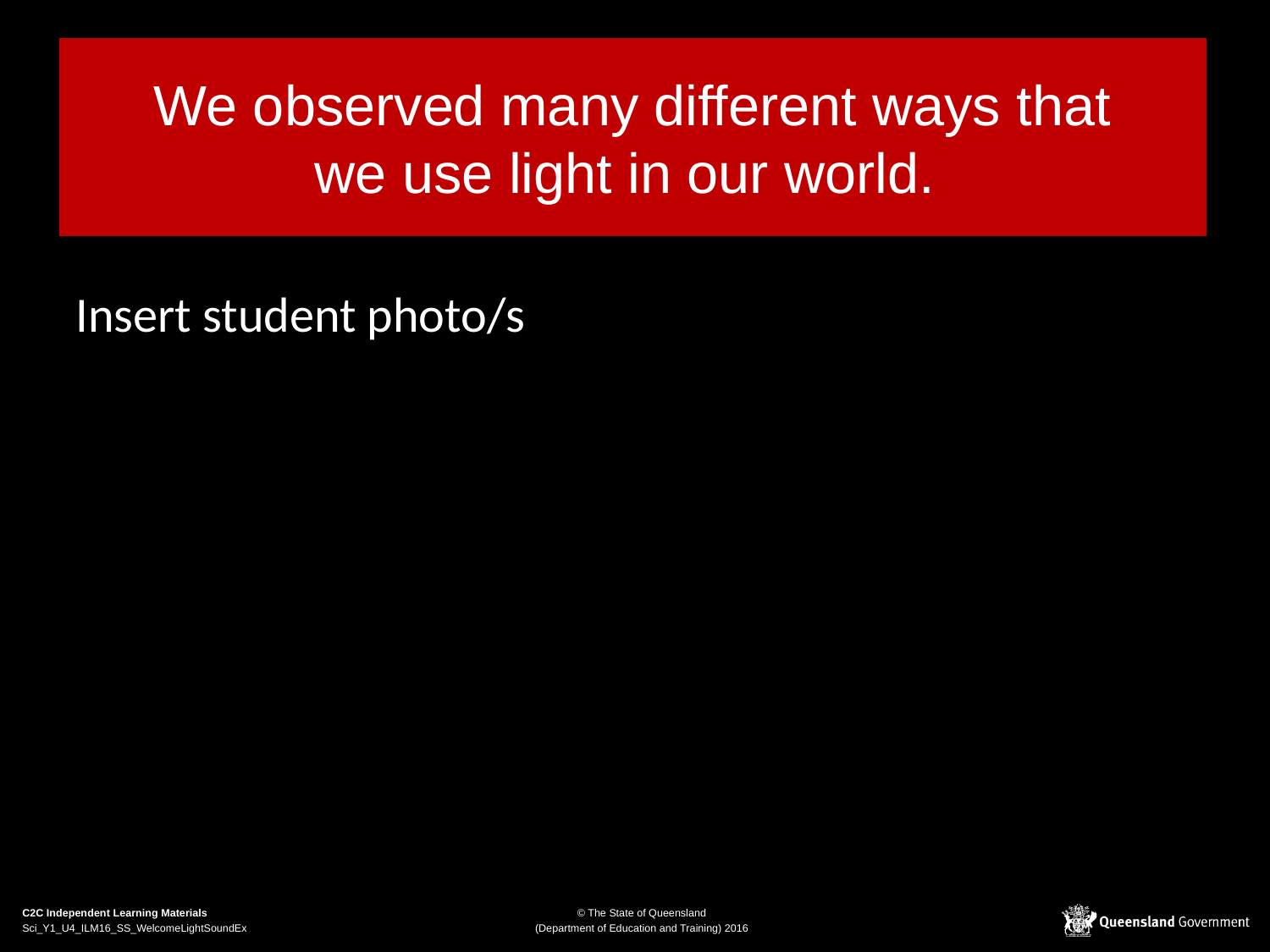

# We observed many different ways that we use light in our world.
Insert student photo/s